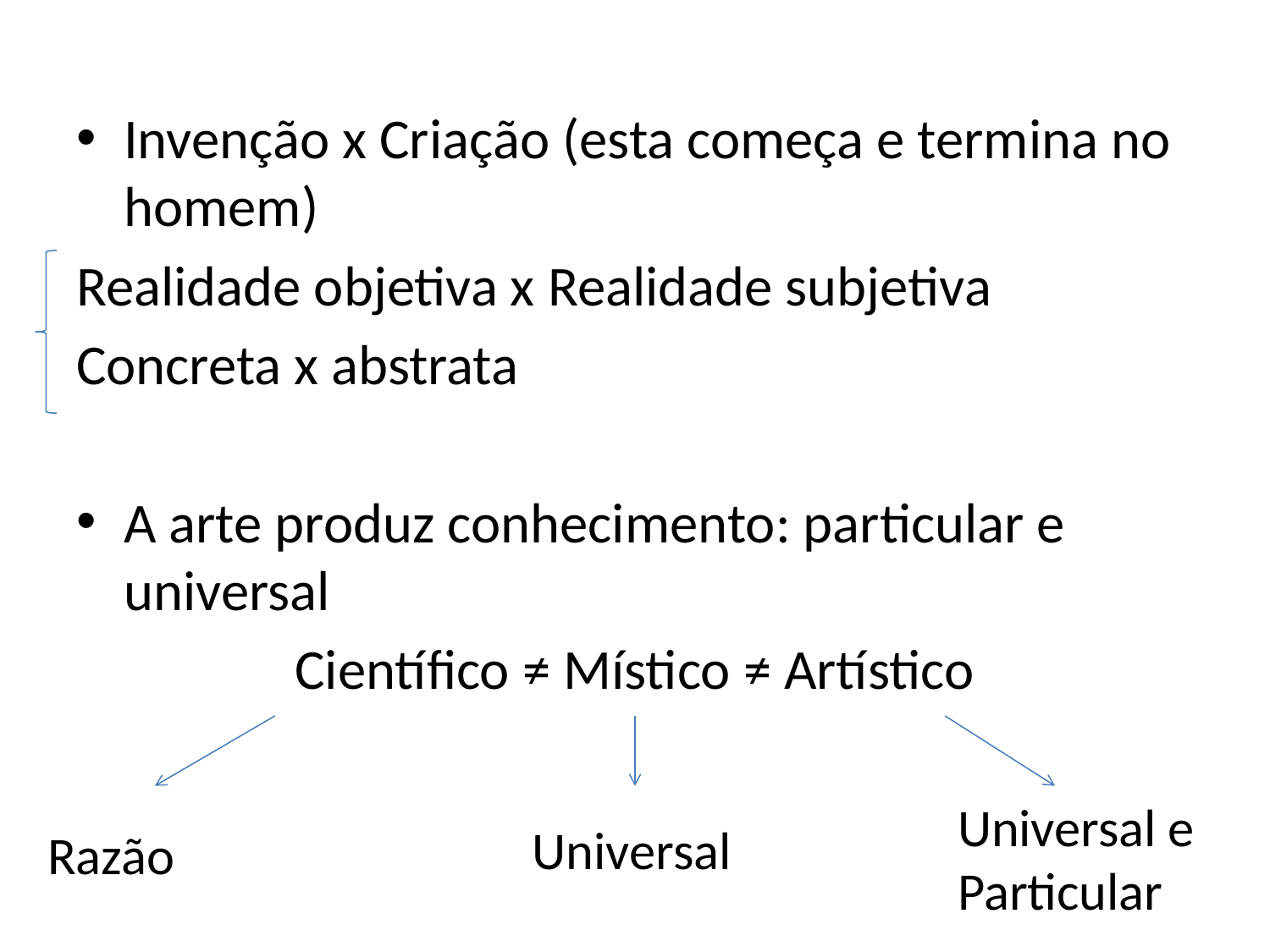

Invenção x Criação (esta começa e termina no homem)
Realidade objetiva x Realidade subjetiva
Concreta x abstrata

A arte produz conhecimento: particular e universal
Científico ≠ Místico ≠ Artístico

Universal e Particular
Universal
Razão